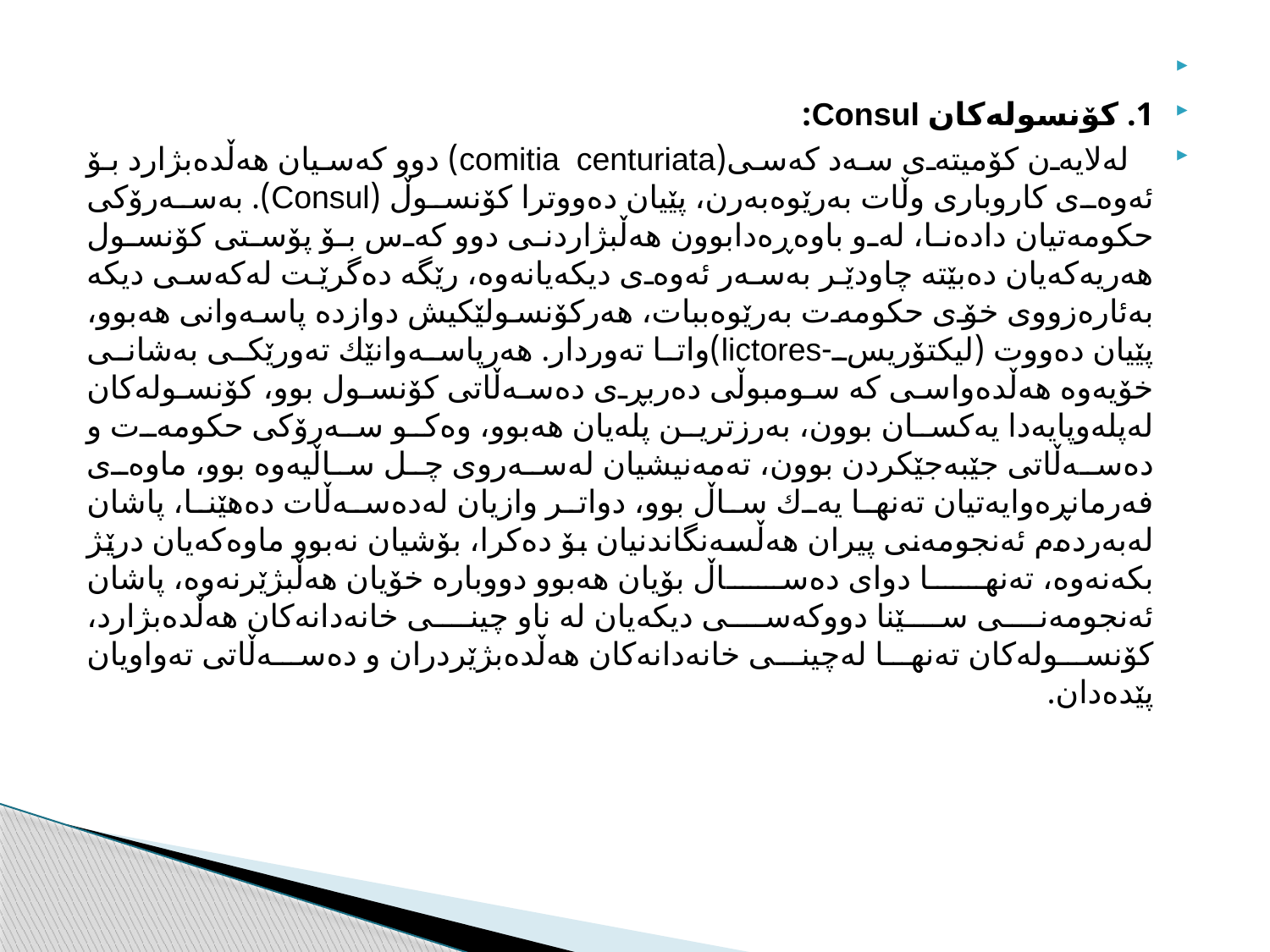

1. كۆنسوله‌كان Consul:
   له‌لايه‌ن كۆميته‌ى سه‌د كه‌سى(comitia centuriata) دوو كه‌سيان هه‌ڵده‌بژارد بۆ ئه‌وه‌ى كاروباری وڵات به‌رێوه‌به‌رن، پێیان ده‌ووترا كۆنسوڵ (Consul). به‌سه‌رۆكی حكومه‌تيان داده‌نا، له‌و باوه‌ڕه‌دابوون هه‌ڵبژاردنی دوو كه‌س بۆ پۆستی كۆنسول هه‌ریه‌كه‌یان ده‌بێته‌ چاودێر به‌سه‌ر ئه‌وه‌ی ديكه‌يانه‌وه‌، رێگه‌ ده‌گرێت له‌كه‌سى دیكه‌ به‌ئاره‌زووی خۆی حكومه‌ت به‌رێوه‌ببات، هه‌ركۆنسولێكیش دوازده‌ پاسه‌وانی هه‌بوو، پێیان ده‌ووت (ليكتۆريس-lictores)واتا ته‌وردار. هه‌رپاسه‌وانێك ته‌ورێكی به‌شانی خۆیه‌وه‌ هه‌ڵده‌واسی كه‌ سومبوڵی ده‌ربڕی ده‌سه‌ڵاتی كۆنسول بوو، كۆنسوله‌كان له‌پله‌وپایه‌دا یه‌كسان بوون، به‌رزترین پله‌یان هه‌بوو، وه‌كو سه‌رۆكی حكومه‌ت و ده‌سه‌ڵاتی جێبه‌جێكردن بوون، ته‌مه‌نیشیان له‌سه‌روی چل ساڵیه‌وه‌ بوو، ماوه‌ی فه‌رمانڕه‌وایه‌تیان ته‌نها یه‌ك ساڵ بوو، دواتر وازیان له‌ده‌سه‌ڵات ده‌هێنا، پاشان له‌به‌رده‌م ئه‌نجومه‌نی پيران هه‌ڵسه‌نگاندنيان بۆ ده‌كرا، بۆشیان نه‌بوو ماوه‌كه‌یان درێژ بكه‌نه‌وه‌، ته‌نها دوای ده‌ساڵ بۆیان هه‌بوو دووباره‌ خۆیان هه‌ڵبژێرنه‌وه‌، پاشان ئه‌نجومه‌نی سێنا دووكه‌سی دیكه‌یان له‌ ناو چینی خانه‌دانه‌كان هه‌ڵده‌بژارد، كۆنسوله‌كان ته‌نها له‌چینی خانه‌دانه‌كان هه‌ڵده‌بژێردران و ده‌سه‌ڵاتی ته‌واویان پێده‌دان.